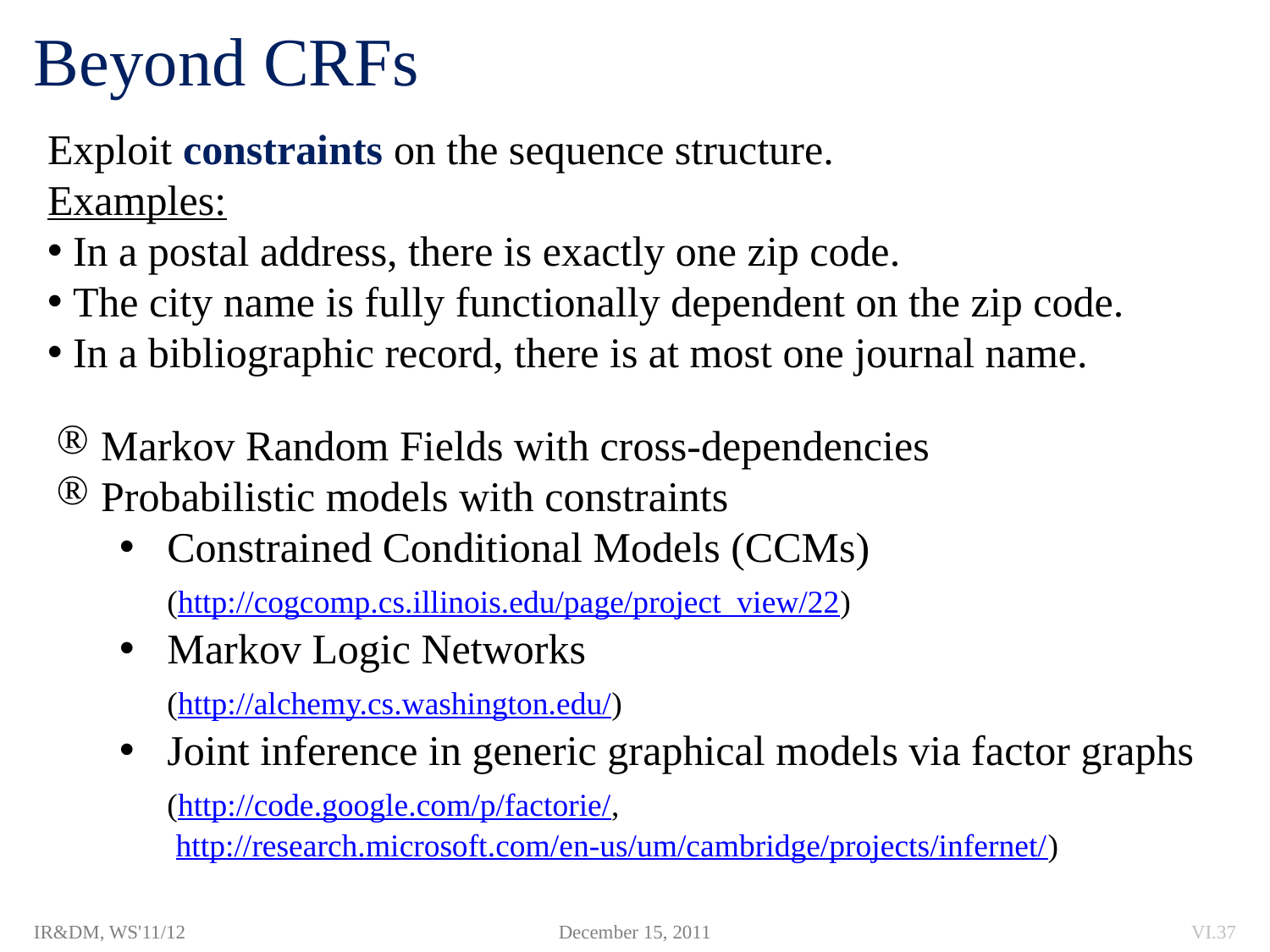

# Beyond CRFs
Exploit constraints on the sequence structure.
Examples:
 In a postal address, there is exactly one zip code.
 The city name is fully functionally dependent on the zip code.
 In a bibliographic record, there is at most one journal name.
 Markov Random Fields with cross-dependencies
 Probabilistic models with constraints
Constrained Conditional Models (CCMs)
	(http://cogcomp.cs.illinois.edu/page/project_view/22)
Markov Logic Networks
	(http://alchemy.cs.washington.edu/)
Joint inference in generic graphical models via factor graphs
	(http://code.google.com/p/factorie/,
       http://research.microsoft.com/en-us/um/cambridge/projects/infernet/)

IR&DM, WS'11/12
December 15, 2011
VI.37